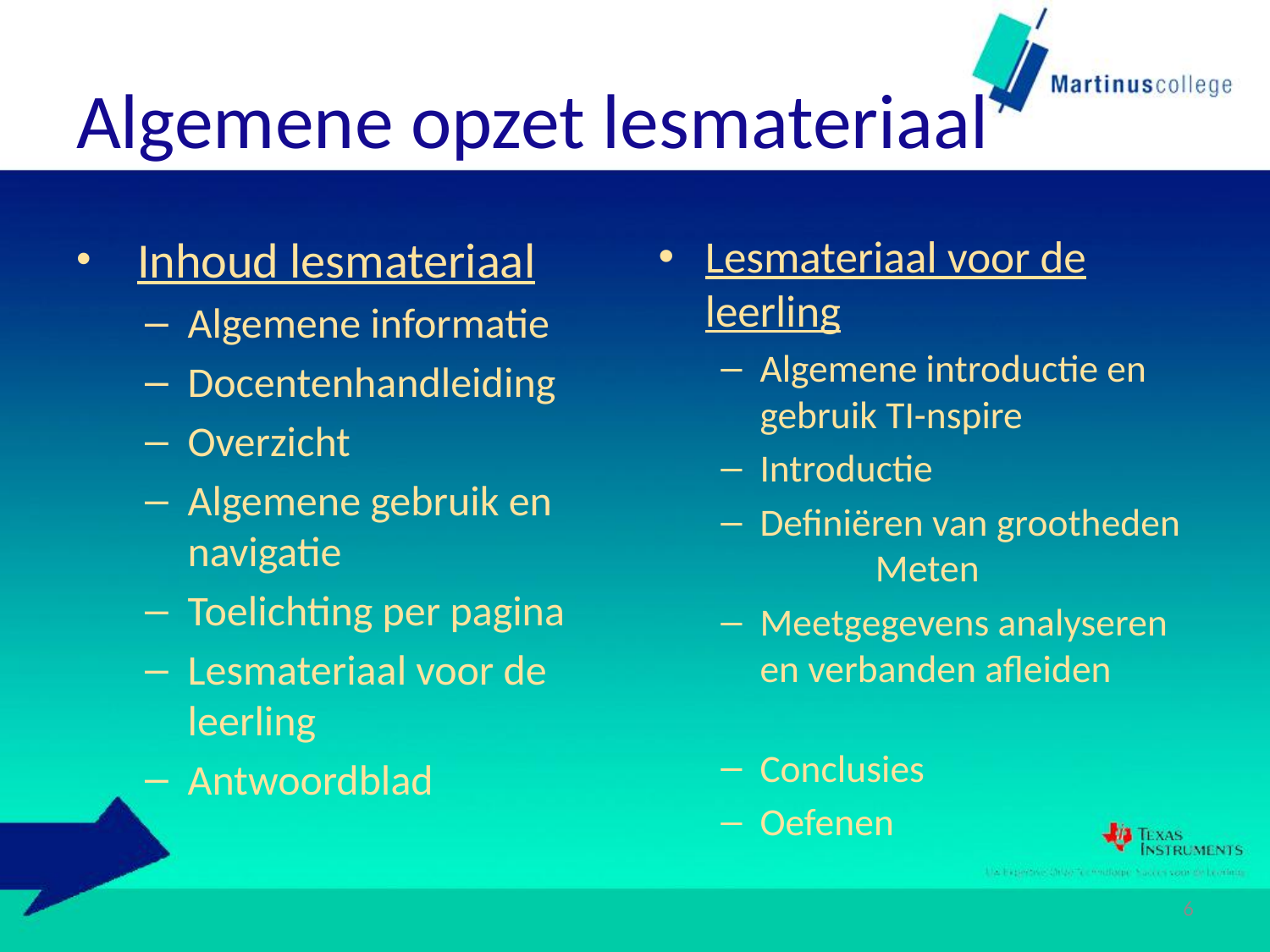

# Algemene opzet lesmateriaal
 Inhoud lesmateriaal
Algemene informatie
Docentenhandleiding
Overzicht
Algemene gebruik en navigatie
Toelichting per pagina
Lesmateriaal voor de leerling
Antwoordblad

Lesmateriaal voor de leerling
Algemene introductie en gebruik TI-nspire
Introductie
Definiëren van grootheden	Meten
Meetgegevens analyseren en verbanden afleiden
Conclusies
Oefenen

6